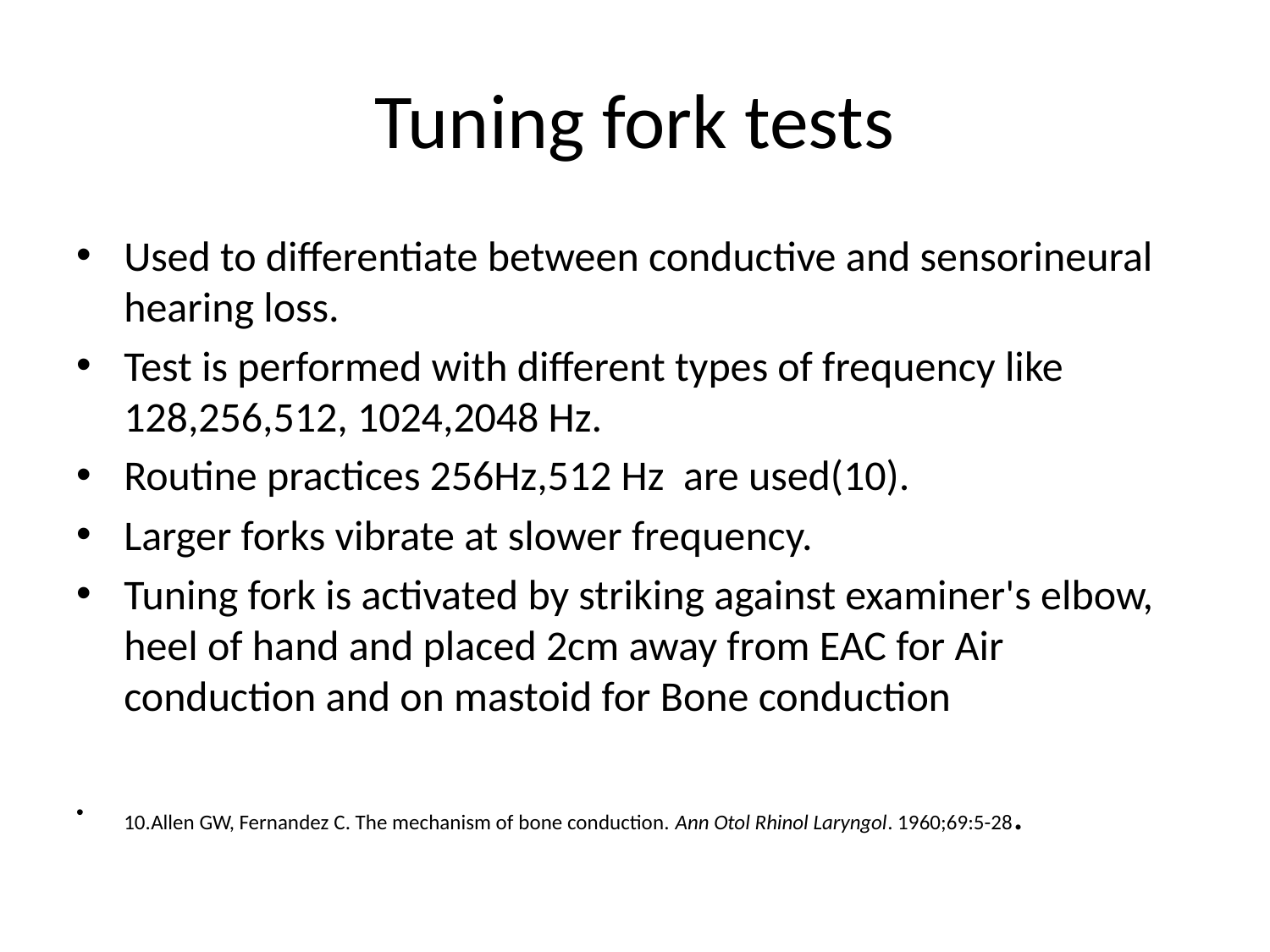

# Tuning fork tests
Used to differentiate between conductive and sensorineural hearing loss.
Test is performed with different types of frequency like 128,256,512, 1024,2048 Hz.
Routine practices 256Hz,512 Hz  are used(10).
Larger forks vibrate at slower frequency.
Tuning fork is activated by striking against examiner's elbow, heel of hand and placed 2cm away from EAC for Air conduction and on mastoid for Bone conduction

10.Allen GW, Fernandez C. The mechanism of bone conduction. Ann Otol Rhinol Laryngol. 1960;69:5-28.